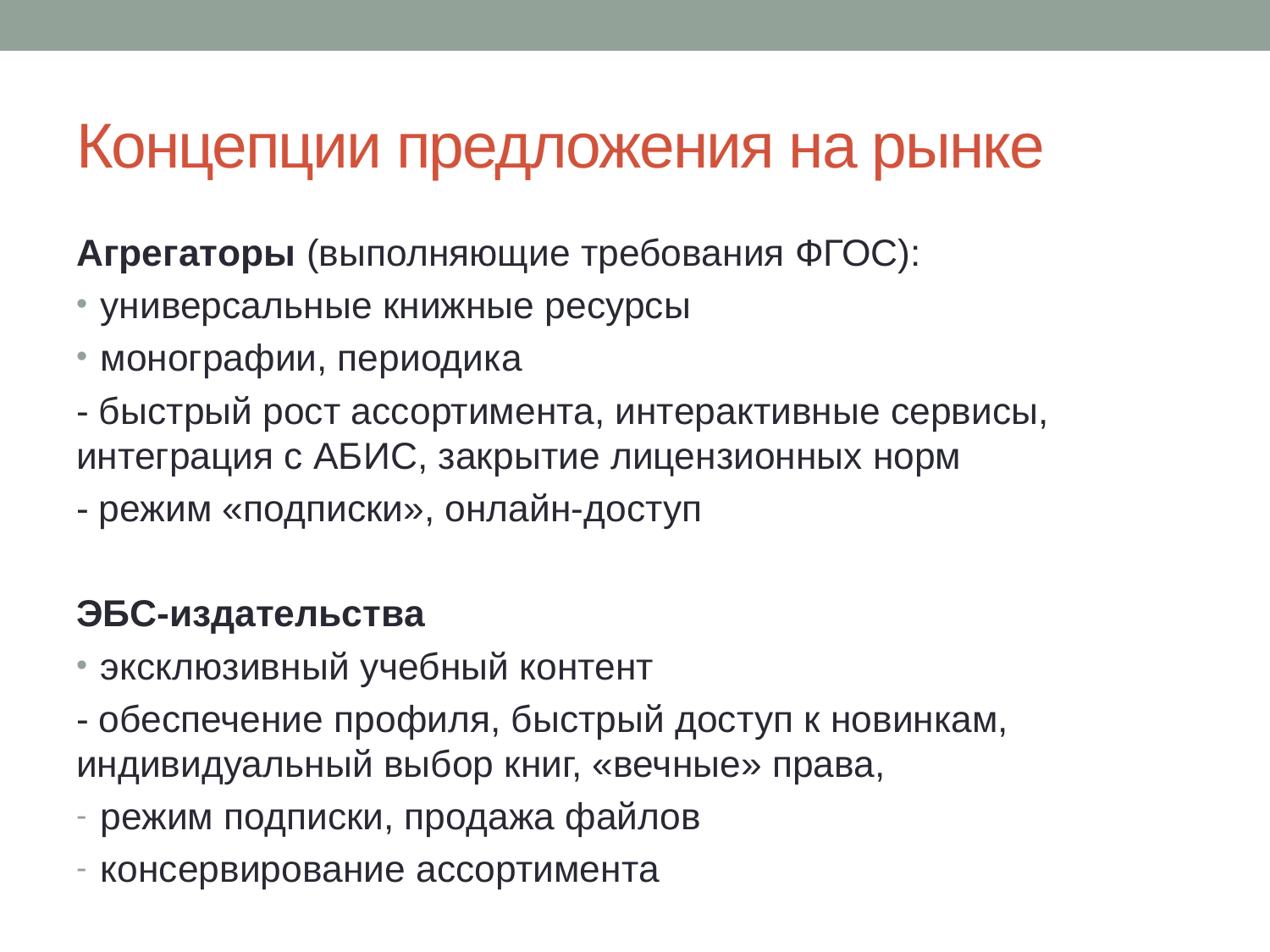

# Концепции предложения на рынке
Агрегаторы (выполняющие требования ФГОС):
универсальные книжные ресурсы
монографии, периодика
- быстрый рост ассортимента, интерактивные сервисы, интеграция с АБИС, закрытие лицензионных норм
- режим «подписки», онлайн-доступ

ЭБС-издательства
эксклюзивный учебный контент
- обеспечение профиля, быстрый доступ к новинкам, индивидуальный выбор книг, «вечные» права,
режим подписки, продажа файлов
консервирование ассортимента